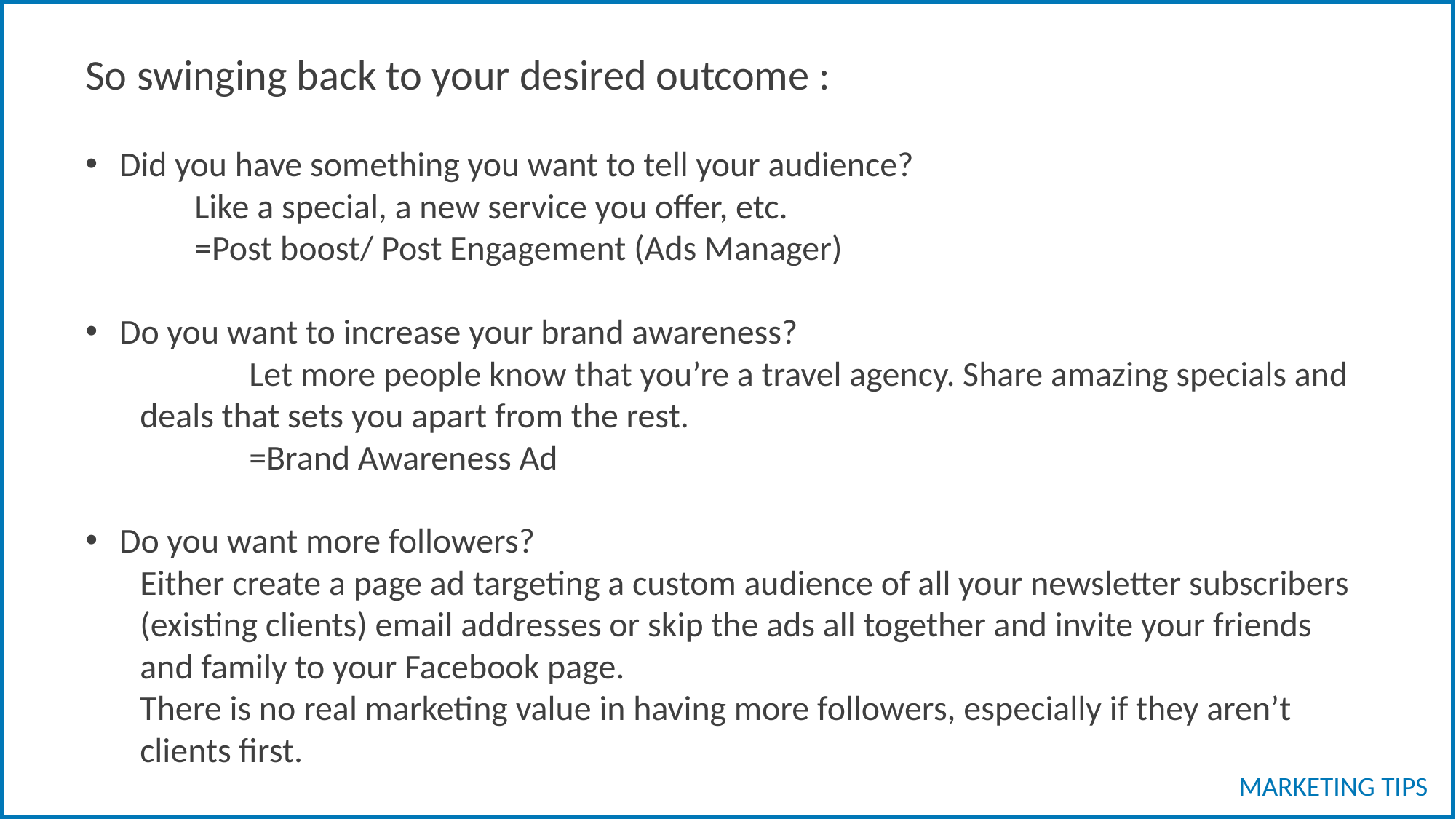

So swinging back to your desired outcome :

Did you have something you want to tell your audience?
	Like a special, a new service you offer, etc.
	=Post boost/ Post Engagement (Ads Manager)

Do you want to increase your brand awareness?
	Let more people know that you’re a travel agency. Share amazing specials and deals that sets you apart from the rest.
	=Brand Awareness Ad

Do you want more followers?
Either create a page ad targeting a custom audience of all your newsletter subscribers (existing clients) email addresses or skip the ads all together and invite your friends and family to your Facebook page.
There is no real marketing value in having more followers, especially if they aren’t clients first.

MARKETING TIPS